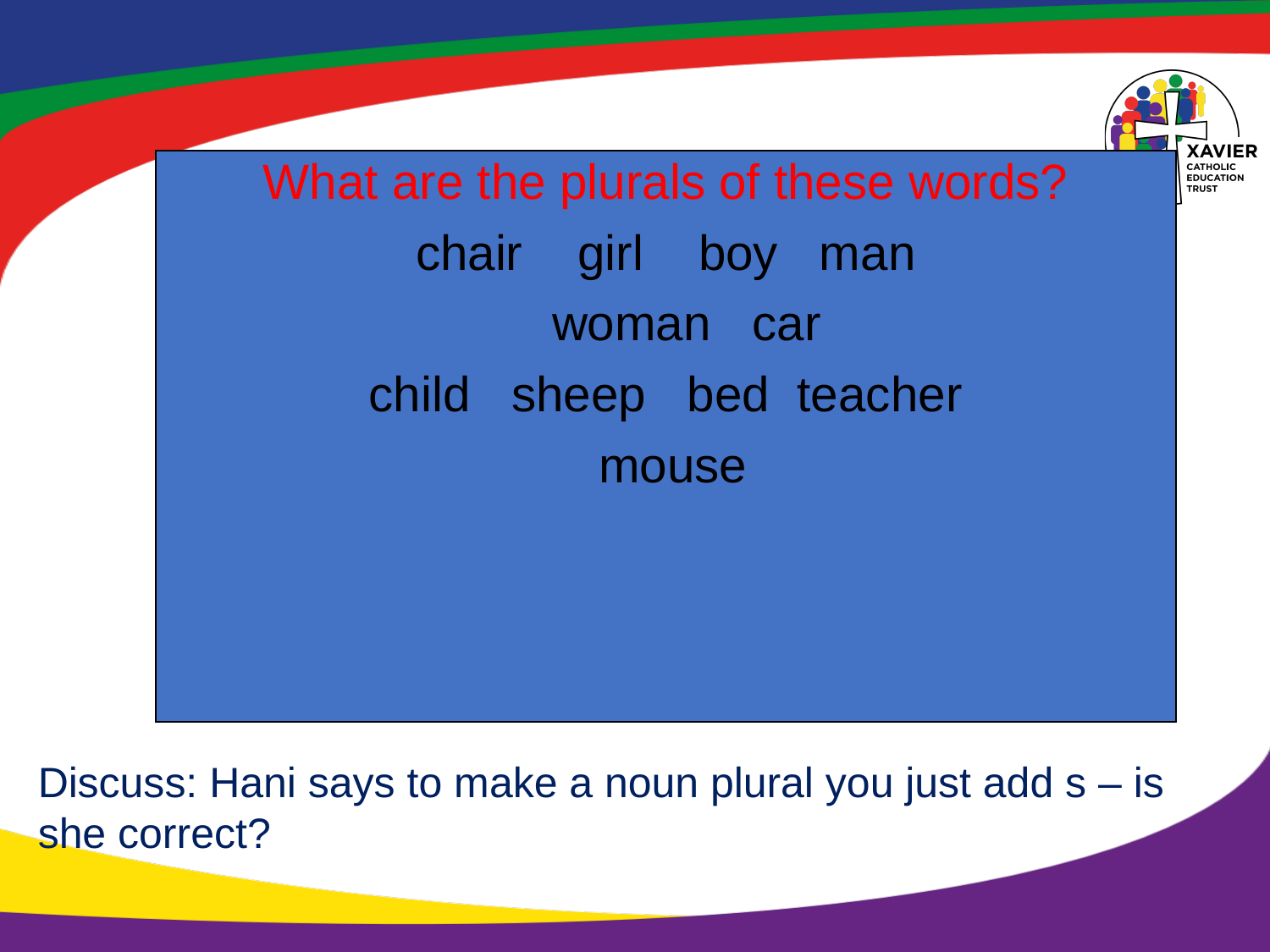

What are the plurals of these words?
chair    girl    boy   man
   woman   car
child   sheep   bed  teacher
 mouse

# Have a go!
Discuss: Hani says to make a noun plural you just add s – is she correct?